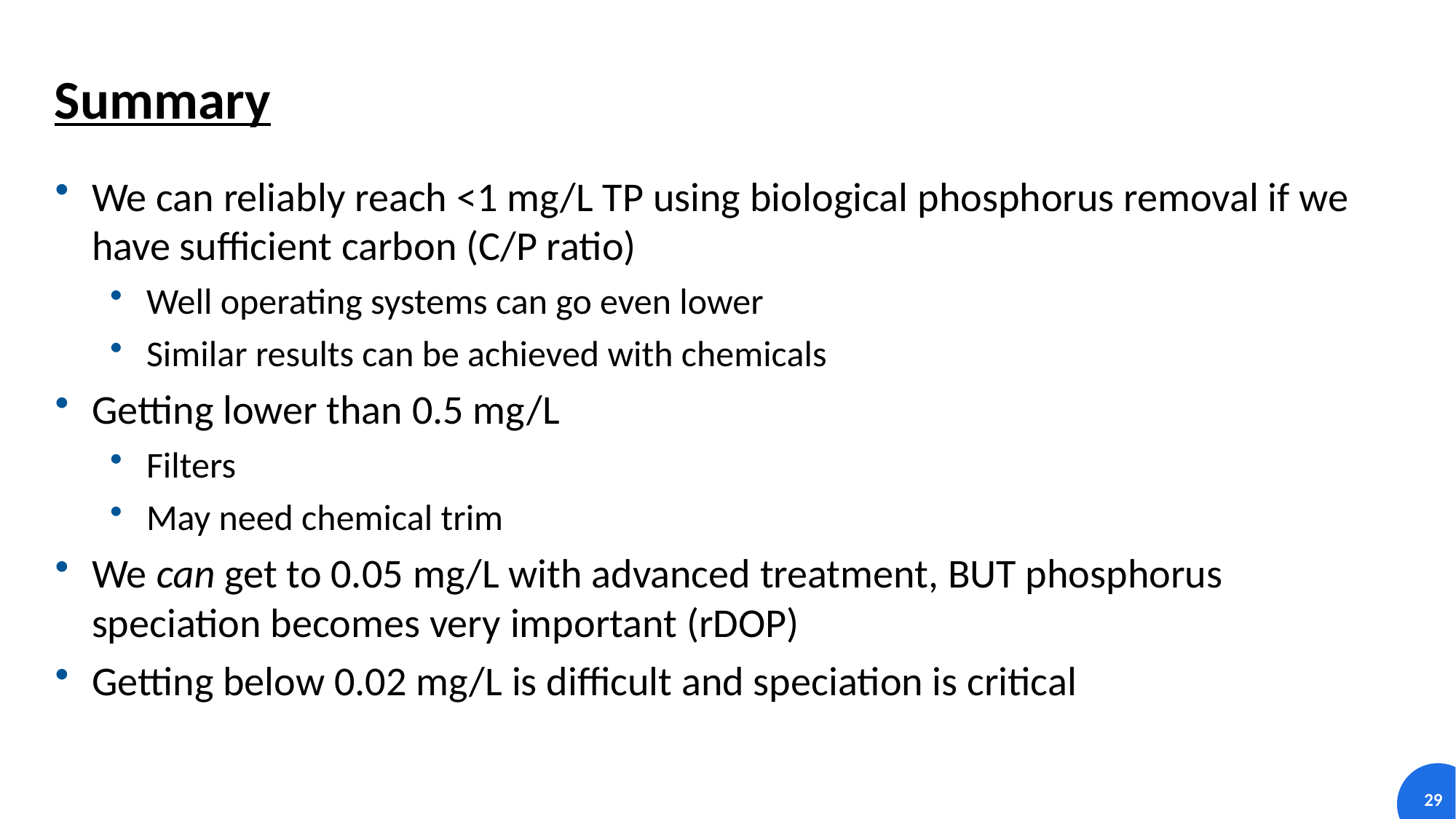

# Summary
We can reliably reach <1 mg/L TP using biological phosphorus removal if we have sufficient carbon (C/P ratio)
Well operating systems can go even lower
Similar results can be achieved with chemicals
Getting lower than 0.5 mg/L
Filters
May need chemical trim
We can get to 0.05 mg/L with advanced treatment, BUT phosphorus speciation becomes very important (rDOP)
Getting below 0.02 mg/L is difficult and speciation is critical

29